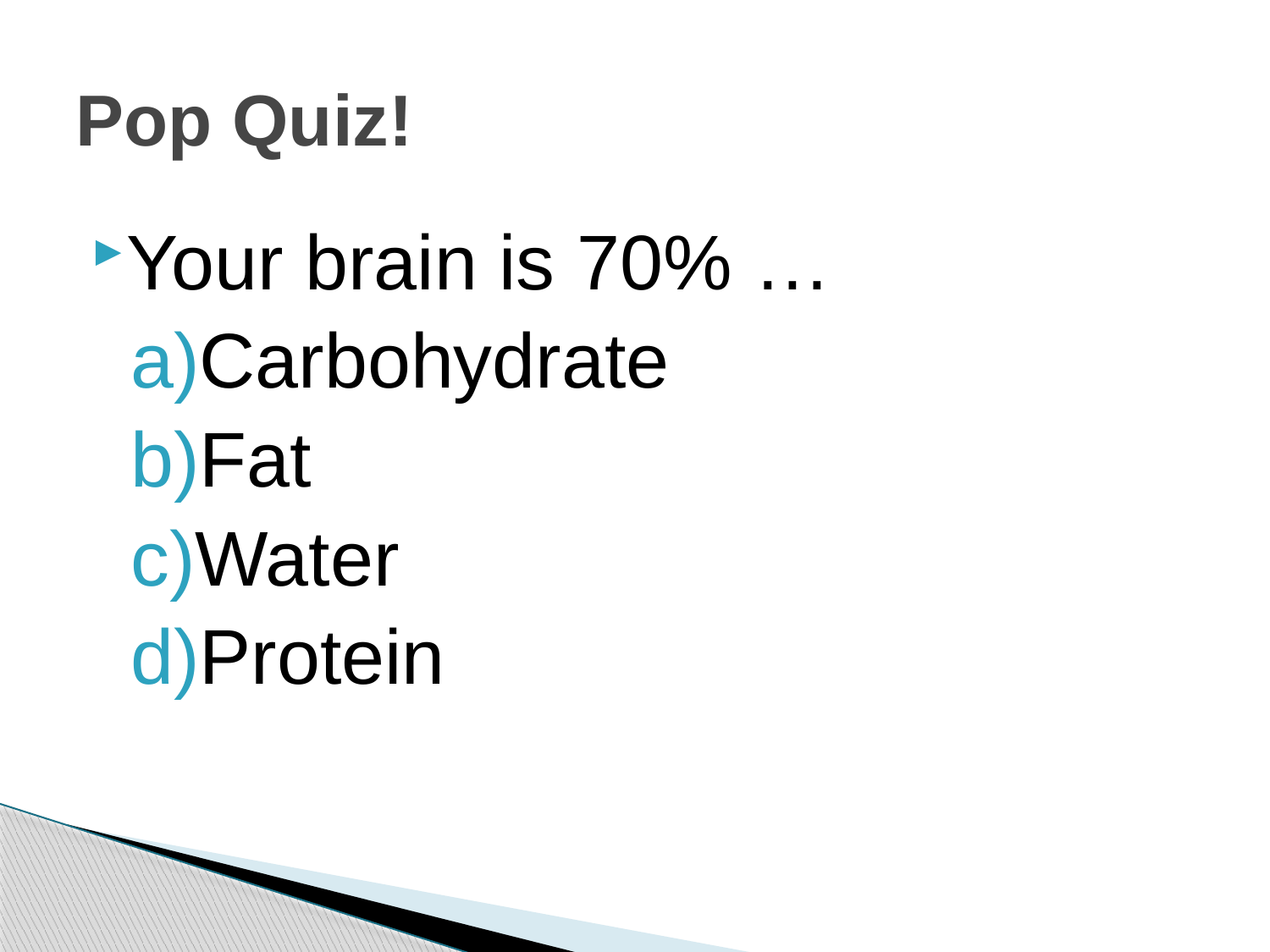

# Pop Quiz!
Your brain is 70% …
Carbohydrate
Fat
Water
Protein